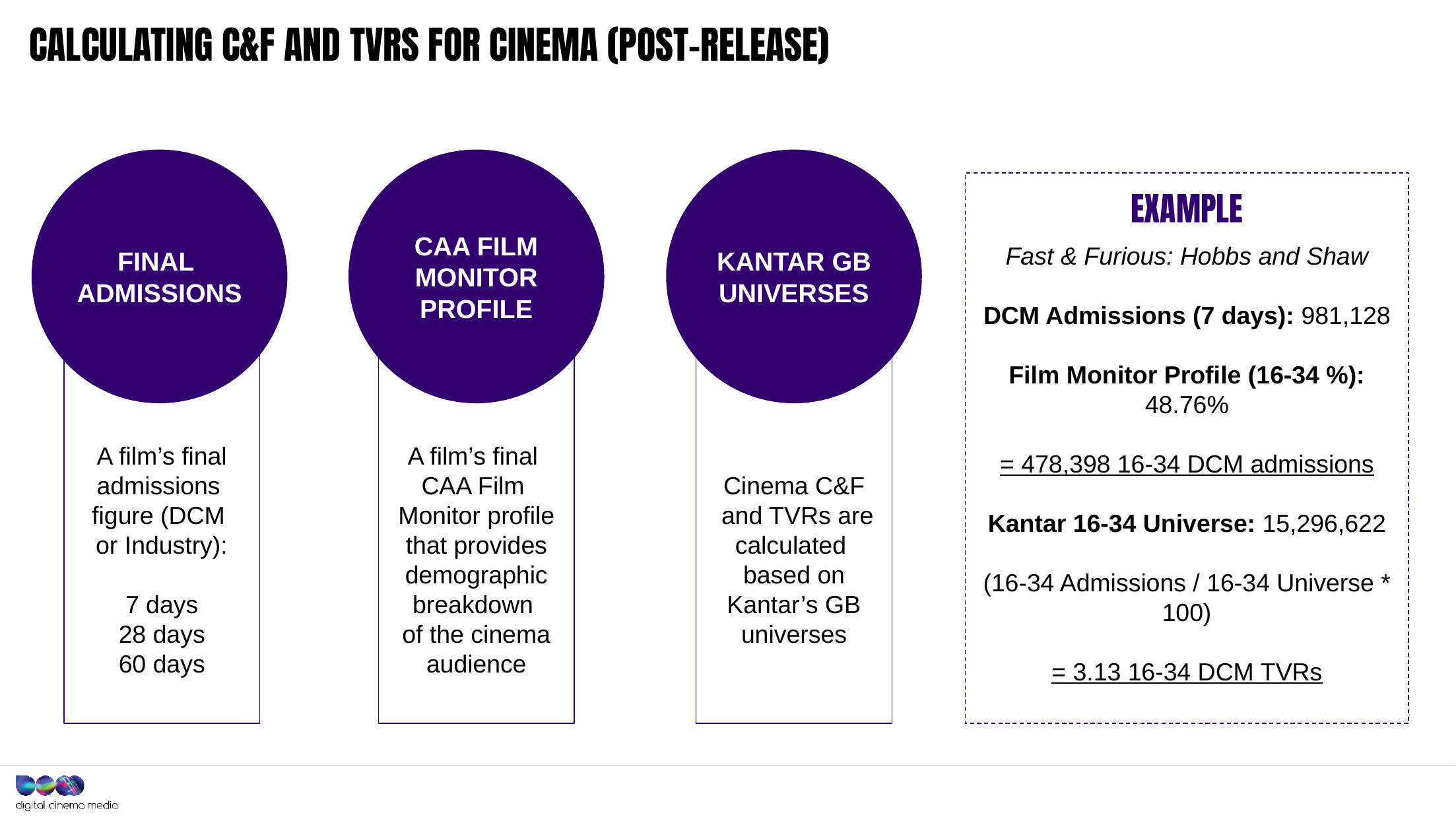

# Calculating c&F and TVRS for CINEMA (post-release)

CAA FILM MONITOR PROFILE
FINAL
ADMISSIONS
KANTAR GB UNIVERSES

Fast & Furious: Hobbs and Shaw

DCM Admissions (7 days): 981,128

Film Monitor Profile (16-34 %): 48.76%

= 478,398 16-34 DCM admissions

Kantar 16-34 Universe: 15,296,622

(16-34 Admissions / 16-34 Universe * 100)

= 3.13 16-34 DCM TVRs
EXAMPLE

A film’s final
CAA Film
Monitor profile that provides demographic breakdown
of the cinema audience

Cinema C&F
 and TVRs are calculated
based on Kantar’s GB universes

A film’s final admissions
figure (DCM
or Industry):

7 days
28 days
60 days